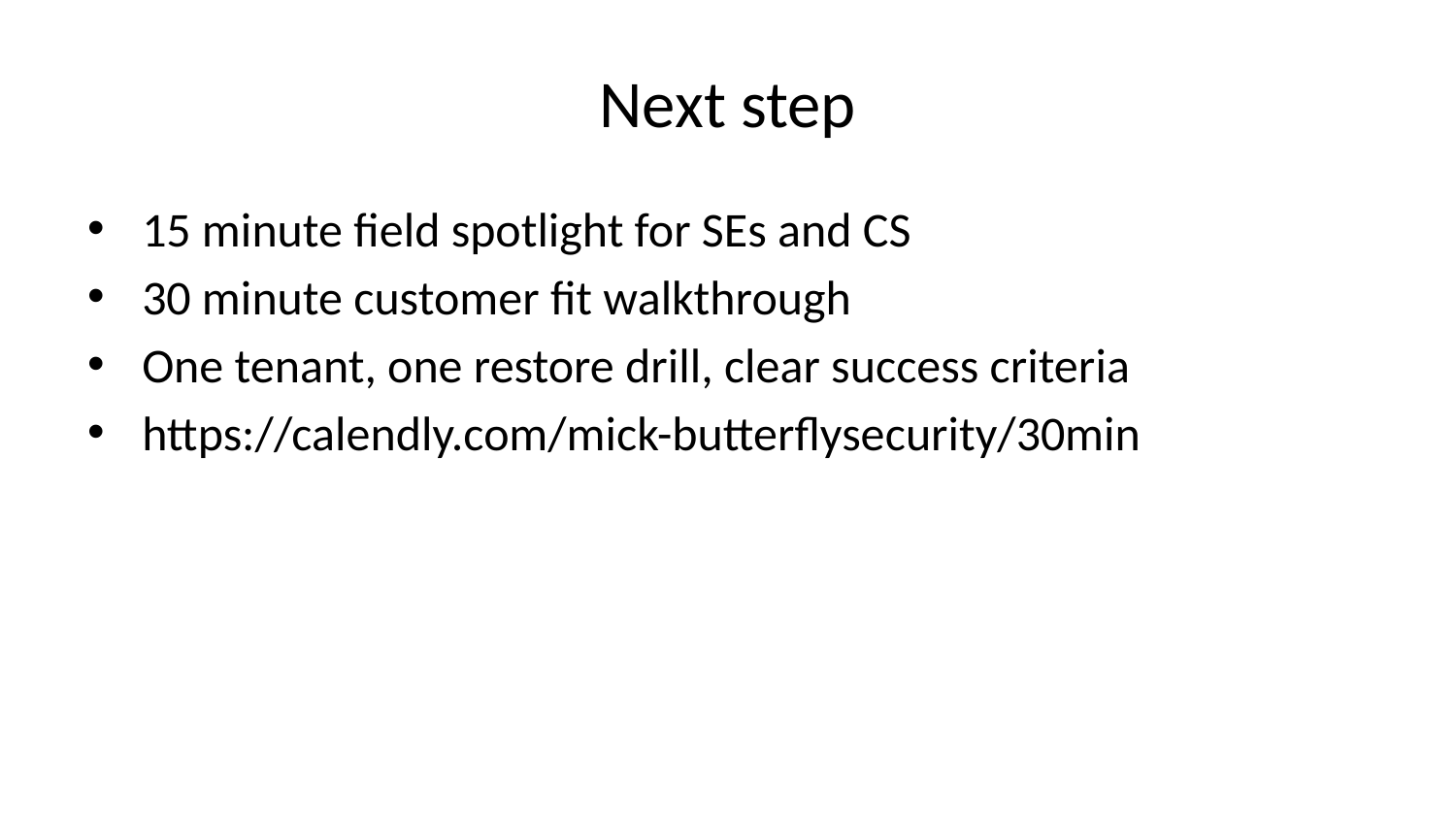

# Next step
15 minute field spotlight for SEs and CS
30 minute customer fit walkthrough
One tenant, one restore drill, clear success criteria
https://calendly.com/mick-butterflysecurity/30min